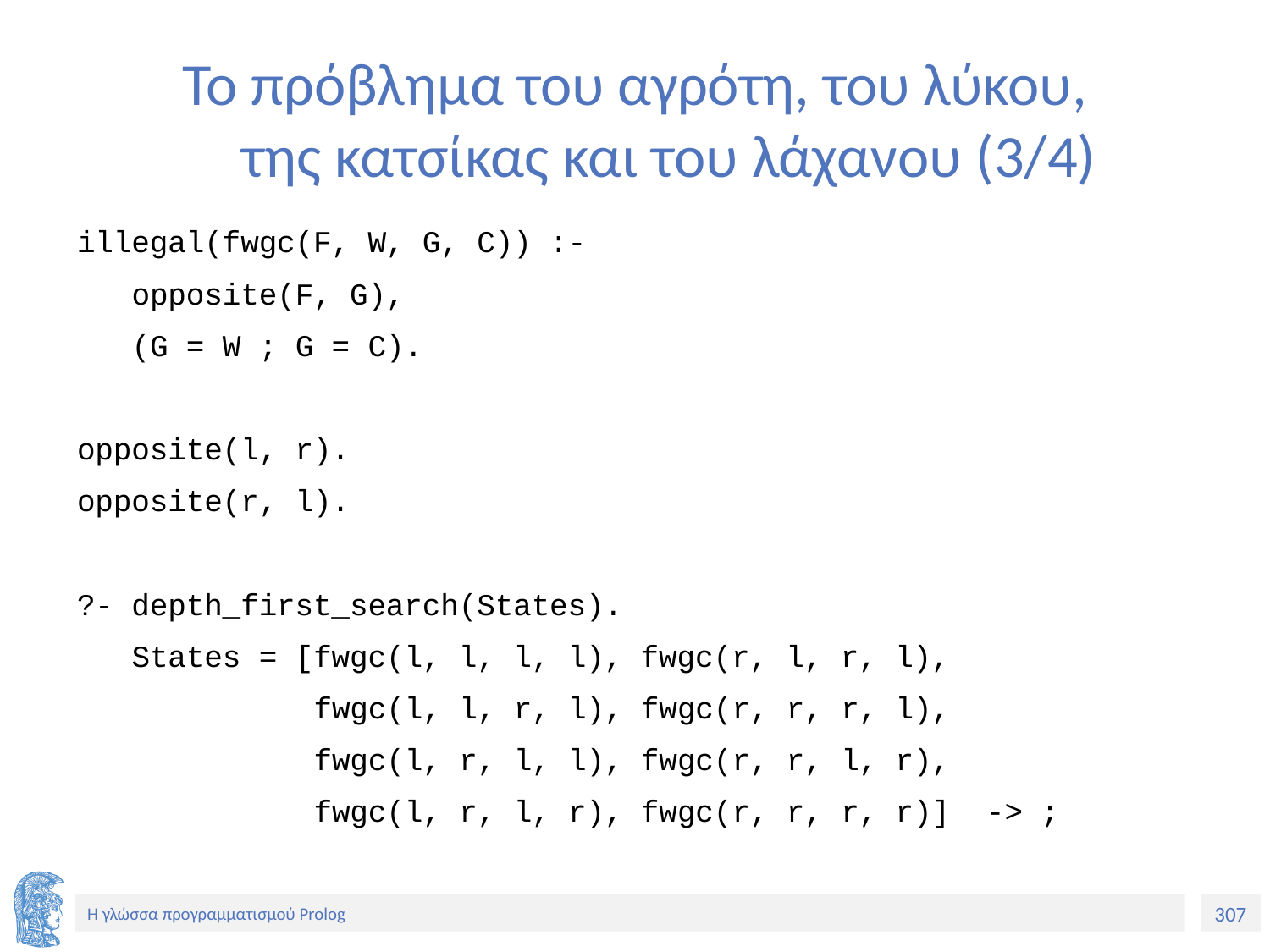

# Το πρόβλημα του αγρότη, του λύκου, της κατσίκας και του λάχανου (3/4)
illegal(fwgc(F, W, G, C)) :-
   opposite(F, G),
   (G = W ; G = C).

opposite(l, r).
opposite(r, l).

?- depth_first_search(States).
   States = [fwgc(l, l, l, l), fwgc(r, l, r, l),
             fwgc(l, l, r, l), fwgc(r, r, r, l),
             fwgc(l, r, l, l), fwgc(r, r, l, r),
             fwgc(l, r, l, r), fwgc(r, r, r, r)]  -> ;